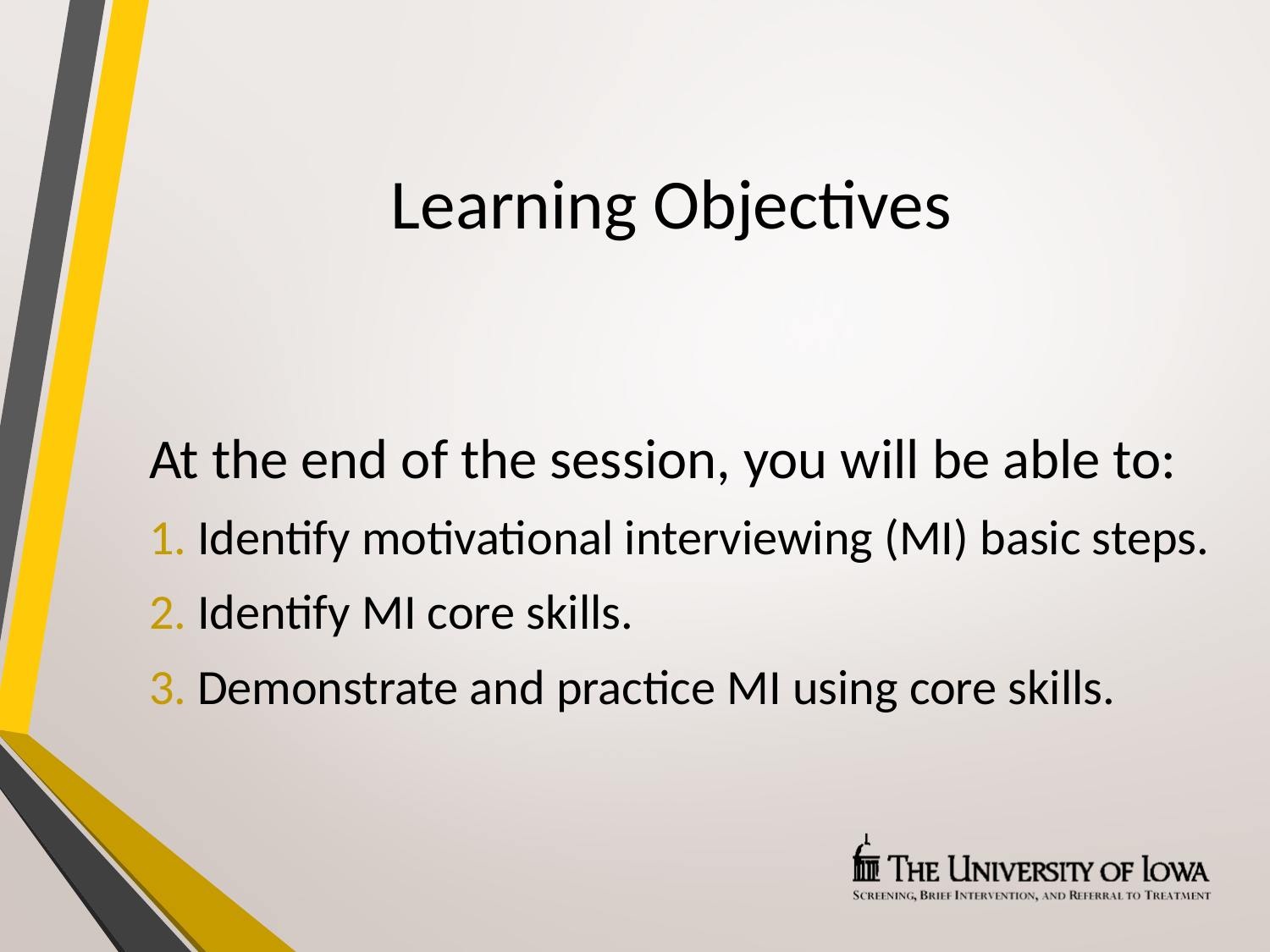

# Learning Objectives
At the end of the session, you will be able to:
Identify motivational interviewing (MI) basic steps.
Identify MI core skills.
Demonstrate and practice MI using core skills.